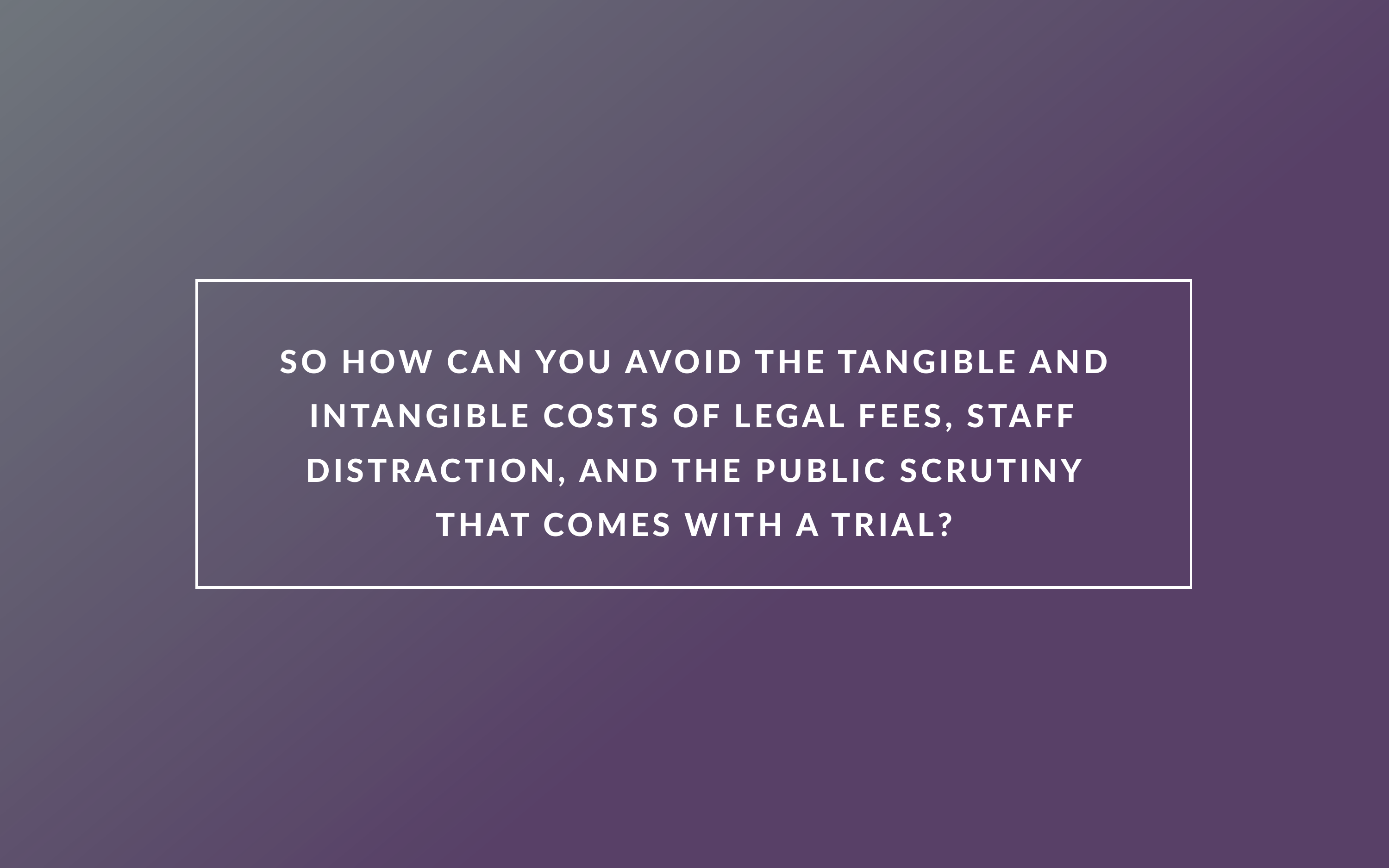

SO HOW CAN YOU AVOID THE TANGIBLE AND
INTANGIBLE COSTS OF LEGAL FEES, STAFF
DISTRACTION, AND THE PUBLIC SCRUTINY
THAT COMES WITH A TRIAL?